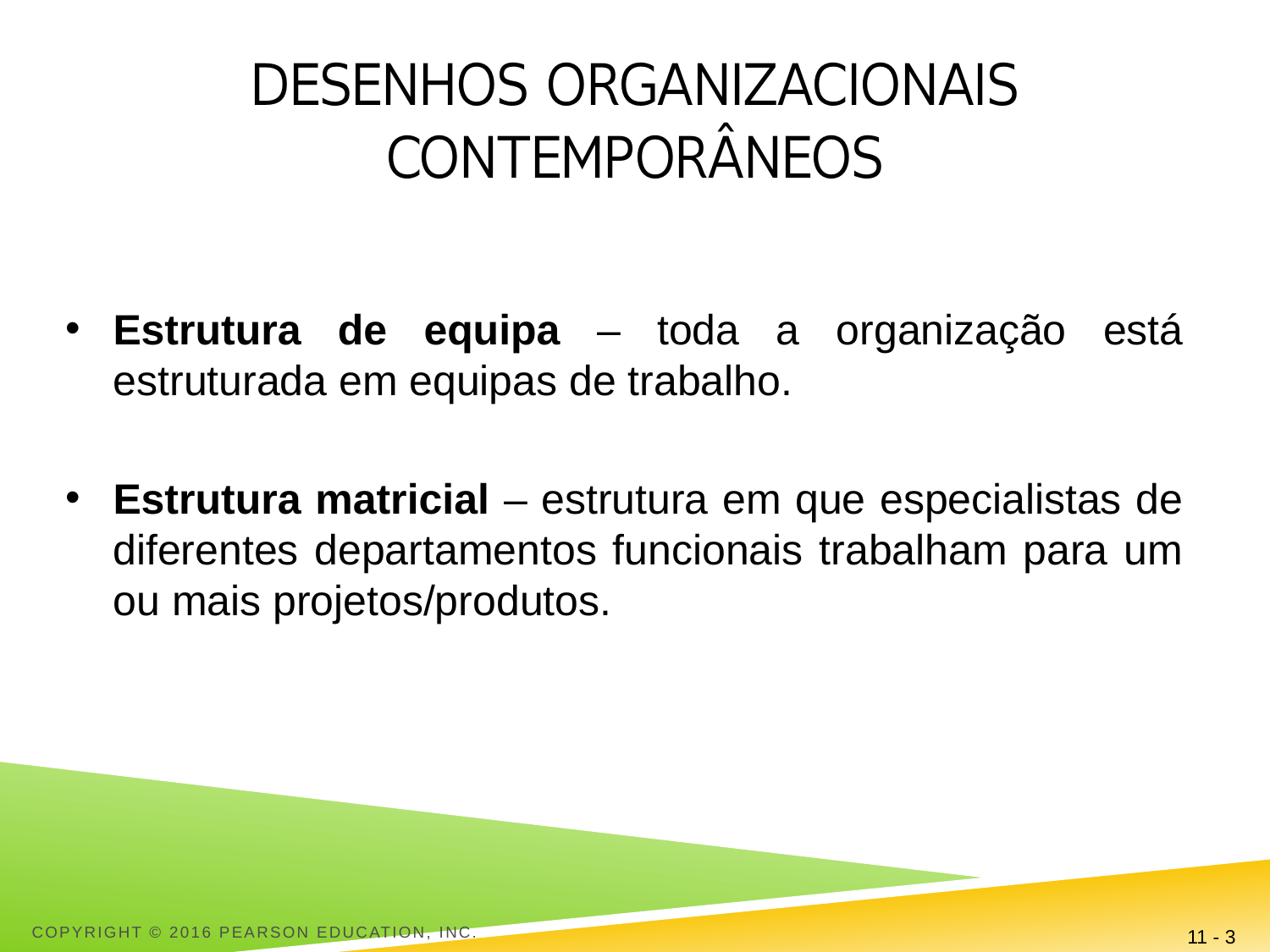

# Desenhos organizacionais contemporâneos
Estrutura de equipa – toda a organização está estruturada em equipas de trabalho.

Estrutura matricial – estrutura em que especialistas de diferentes departamentos funcionais trabalham para um ou mais projetos/produtos.
Copyright © 2016 Pearson Education, Inc.
11 - 3